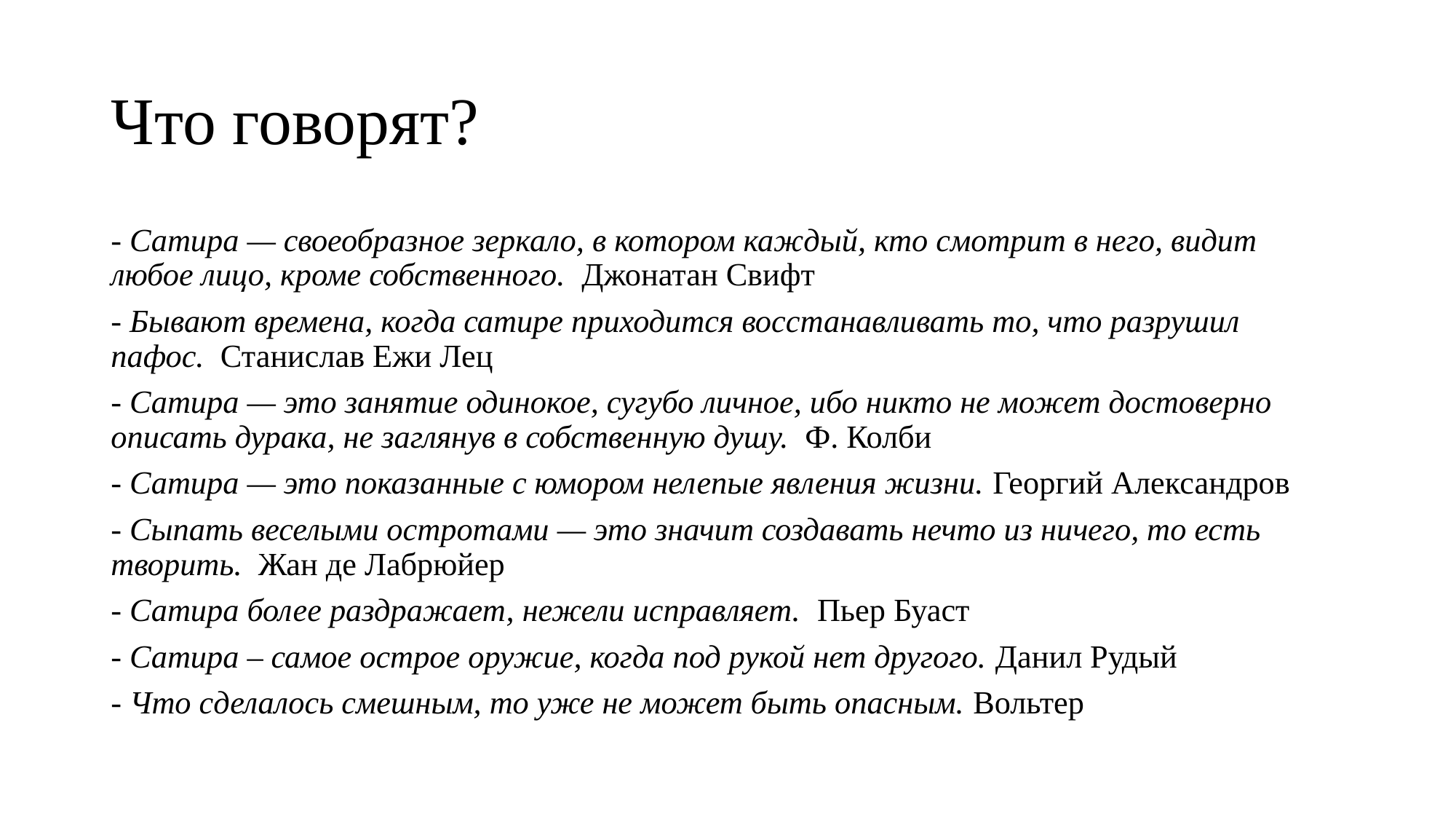

# Что говорят?
- Сатира — своеобразное зеркало, в котором каждый, кто смотрит в него, видит любое лицо, кроме собственного.  Джонатан Свифт
- Бывают времена, когда сатире приходится восстанавливать то, что разрушил пафос.  Станислав Ежи Лец
- Сатира — это занятие одинокое, сугубо личное, ибо никто не может достоверно описать дурака, не заглянув в собственную душу.  Ф. Колби
- Сатира — это показанные с юмором нелепые явления жизни. Георгий Александров
- Сыпать веселыми остротами — это значит создавать нечто из ничего, то есть творить.  Жан де Лабрюйер
- Сатира более раздражает, нежели исправляет.  Пьер Буаст
- Сатира – самое острое оружие, когда под рукой нет другого. Данил Рудый
- Что сделалось смешным, то уже не может быть опасным. Вольтер